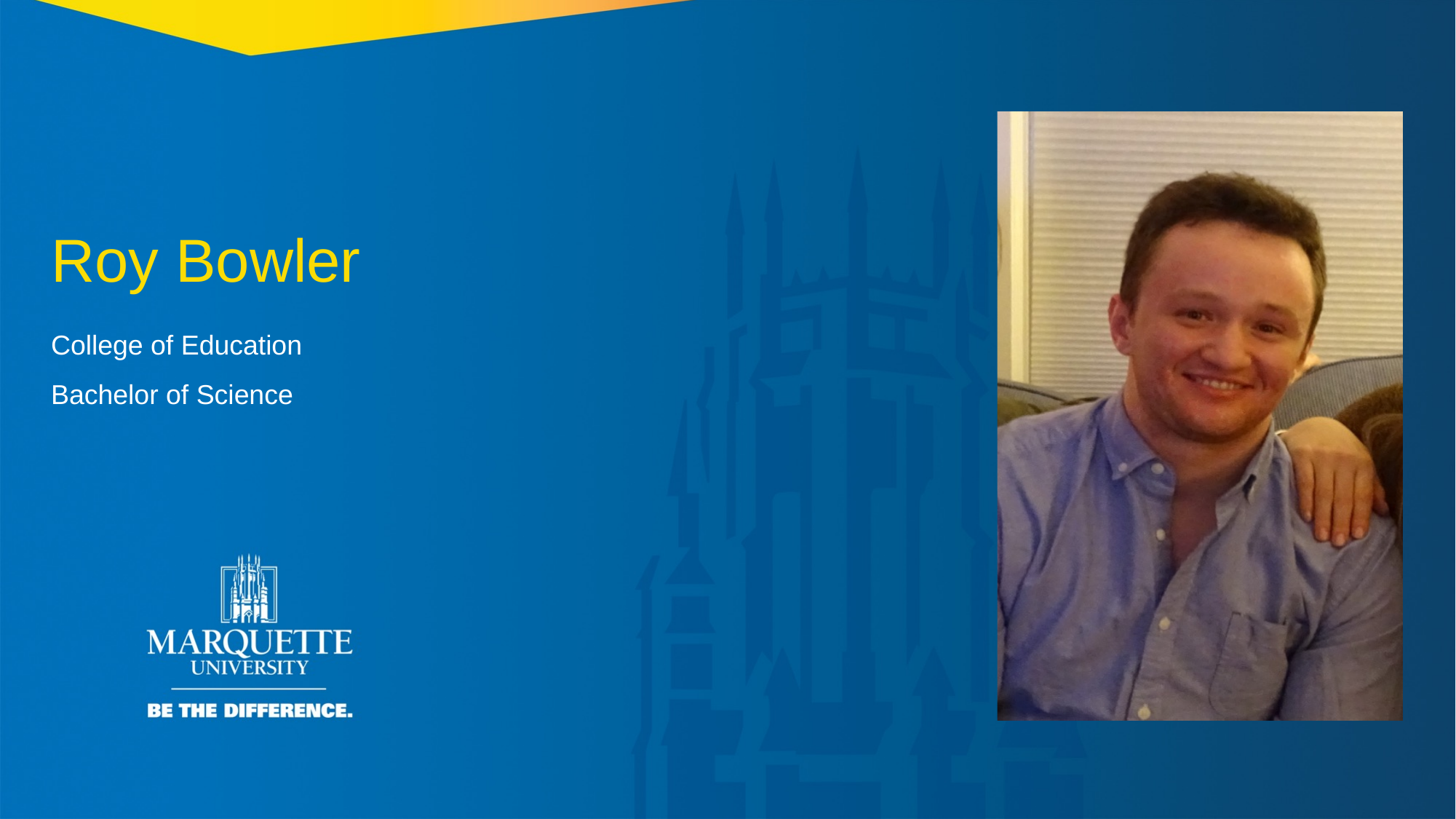

Roy Bowler
College of Education
Bachelor of Science